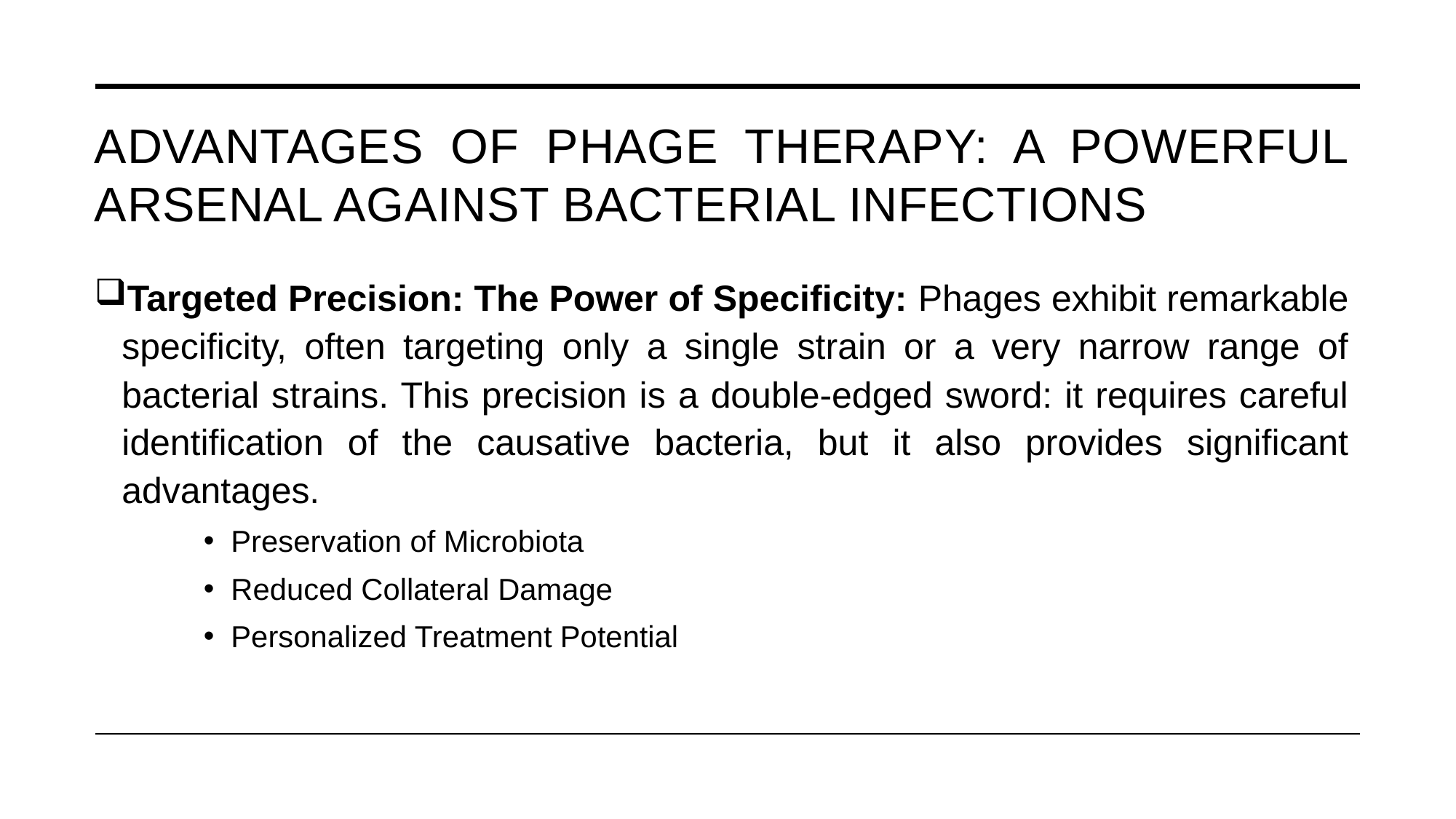

# Advantages of Phage Therapy: A Powerful Arsenal Against Bacterial Infections
Targeted Precision: The Power of Specificity: Phages exhibit remarkable specificity, often targeting only a single strain or a very narrow range of bacterial strains. This precision is a double-edged sword: it requires careful identification of the causative bacteria, but it also provides significant advantages.
Preservation of Microbiota
Reduced Collateral Damage
Personalized Treatment Potential